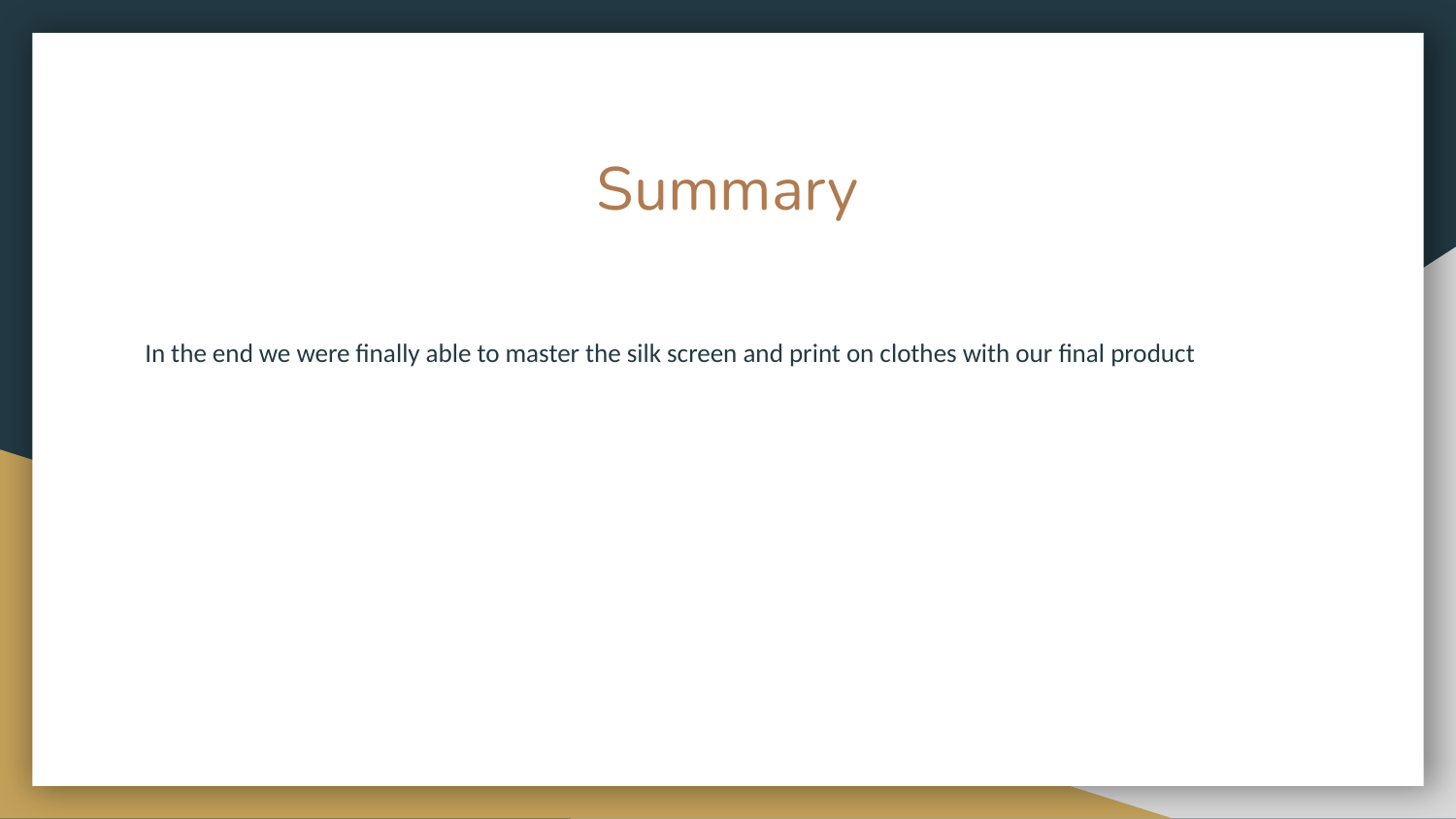

# Summary
In the end we were finally able to master the silk screen and print on clothes with our final product